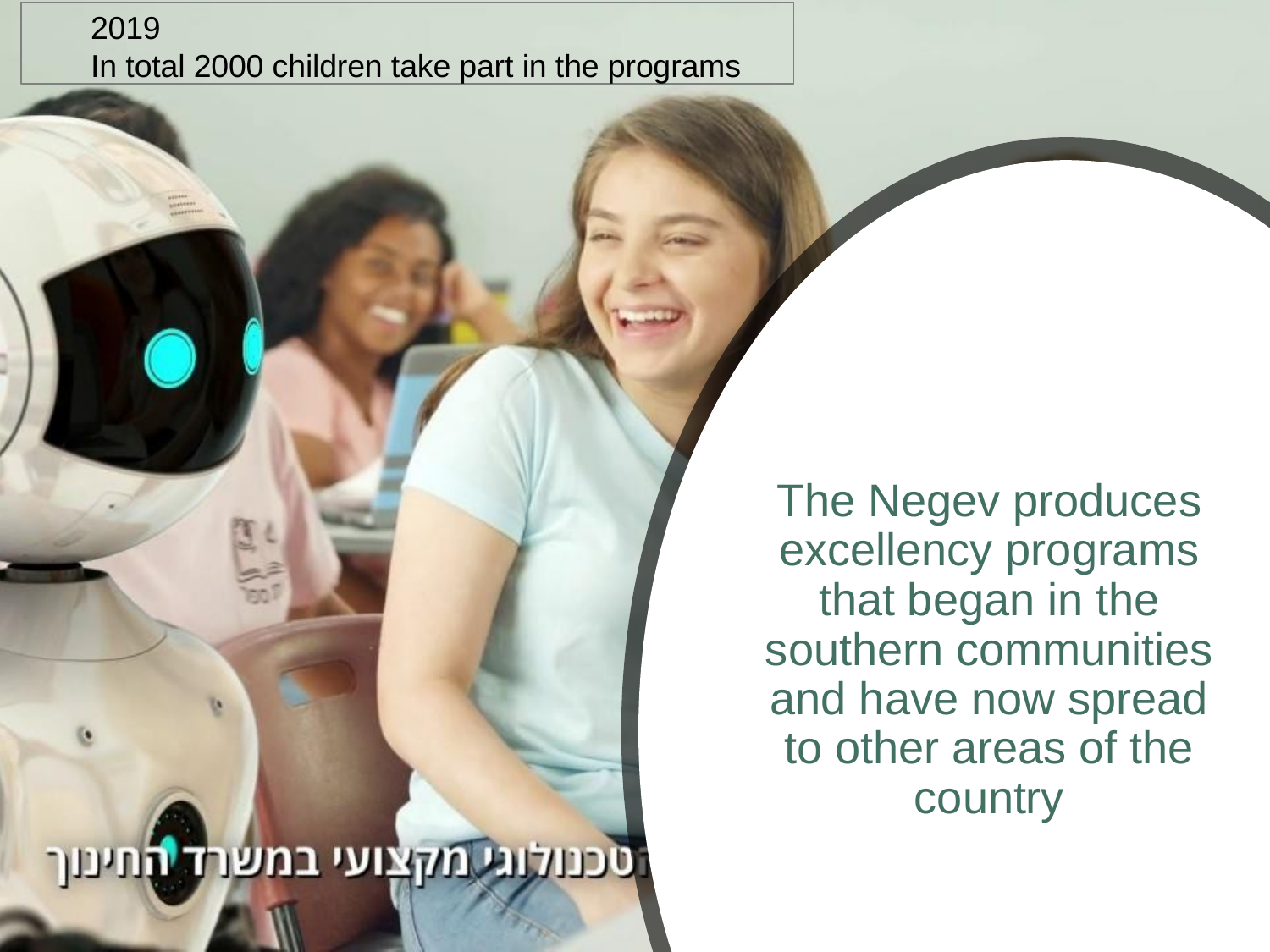

2019
In total 2000 children take part in the programs
The Negev produces excellency programs that began in the southern communities and have now spread to other areas of the country